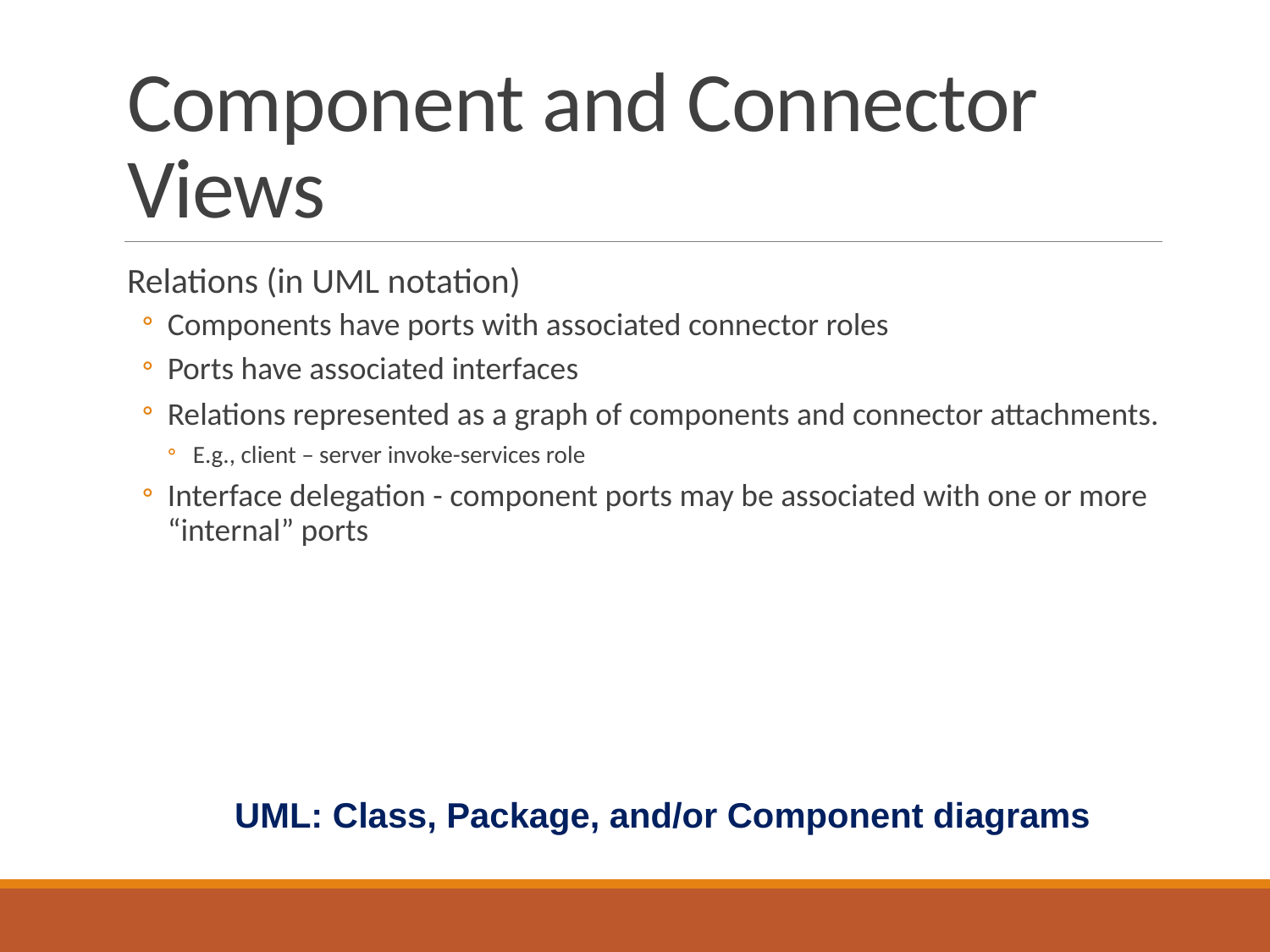

# Component and Connector Views
Relations (in UML notation)
Components have ports with associated connector roles
Ports have associated interfaces
Relations represented as a graph of components and connector attachments.
E.g., client – server invoke-services role
Interface delegation - component ports may be associated with one or more “internal” ports

UML: Class, Package, and/or Component diagrams